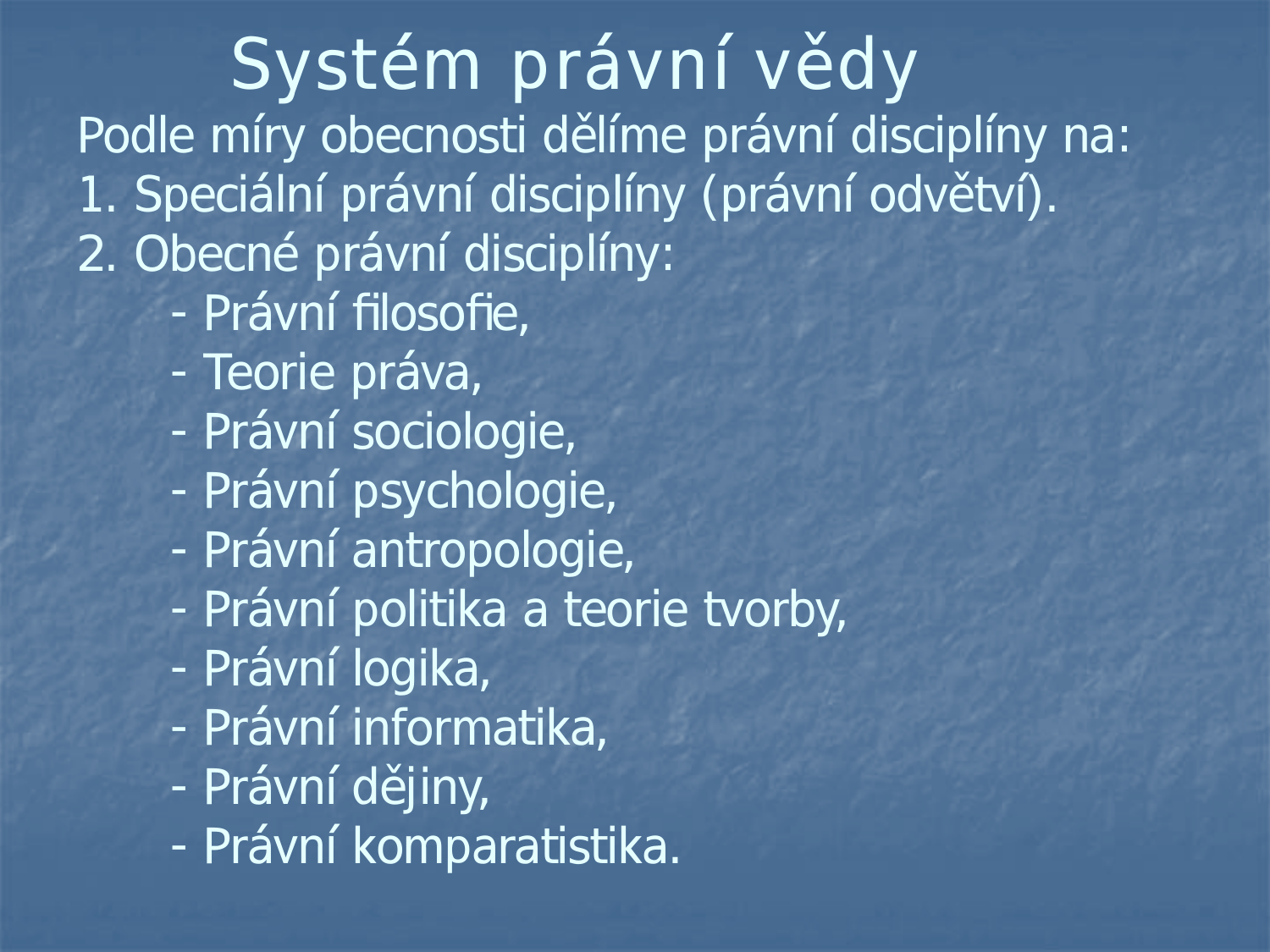

# Systém právní vědy Podle míry obecnosti dělíme právní disciplíny na: 1. Speciální právní disciplíny (právní odvětví). 2. Obecné právní disciplíny: - Právní filosofie, - Teorie práva, - Právní sociologie, - Právní psychologie, - Právní antropologie, - Právní politika a teorie tvorby, - Právní logika, - Právní informatika, - Právní dějiny, - Právní komparatistika.